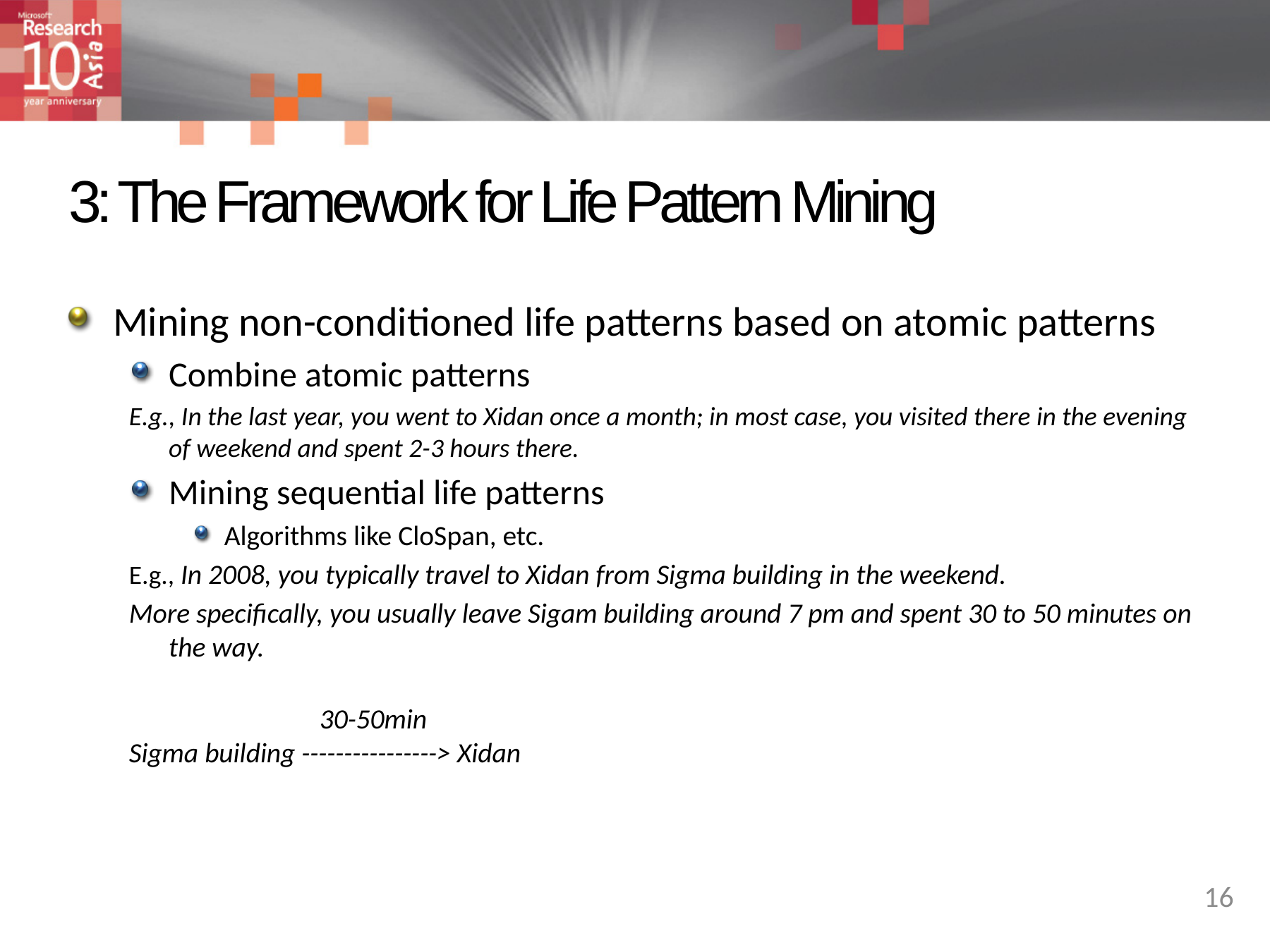

# 3: The Framework for Life Pattern Mining
Mining non-conditioned life patterns based on atomic patterns
Combine atomic patterns
E.g., In the last year, you went to Xidan once a month; in most case, you visited there in the evening of weekend and spent 2-3 hours there.
Mining sequential life patterns
Algorithms like CloSpan, etc.
E.g., In 2008, you typically travel to Xidan from Sigma building in the weekend.
More specifically, you usually leave Sigam building around 7 pm and spent 30 to 50 minutes on the way.

                              30-50min
Sigma building ----------------> Xidan
16